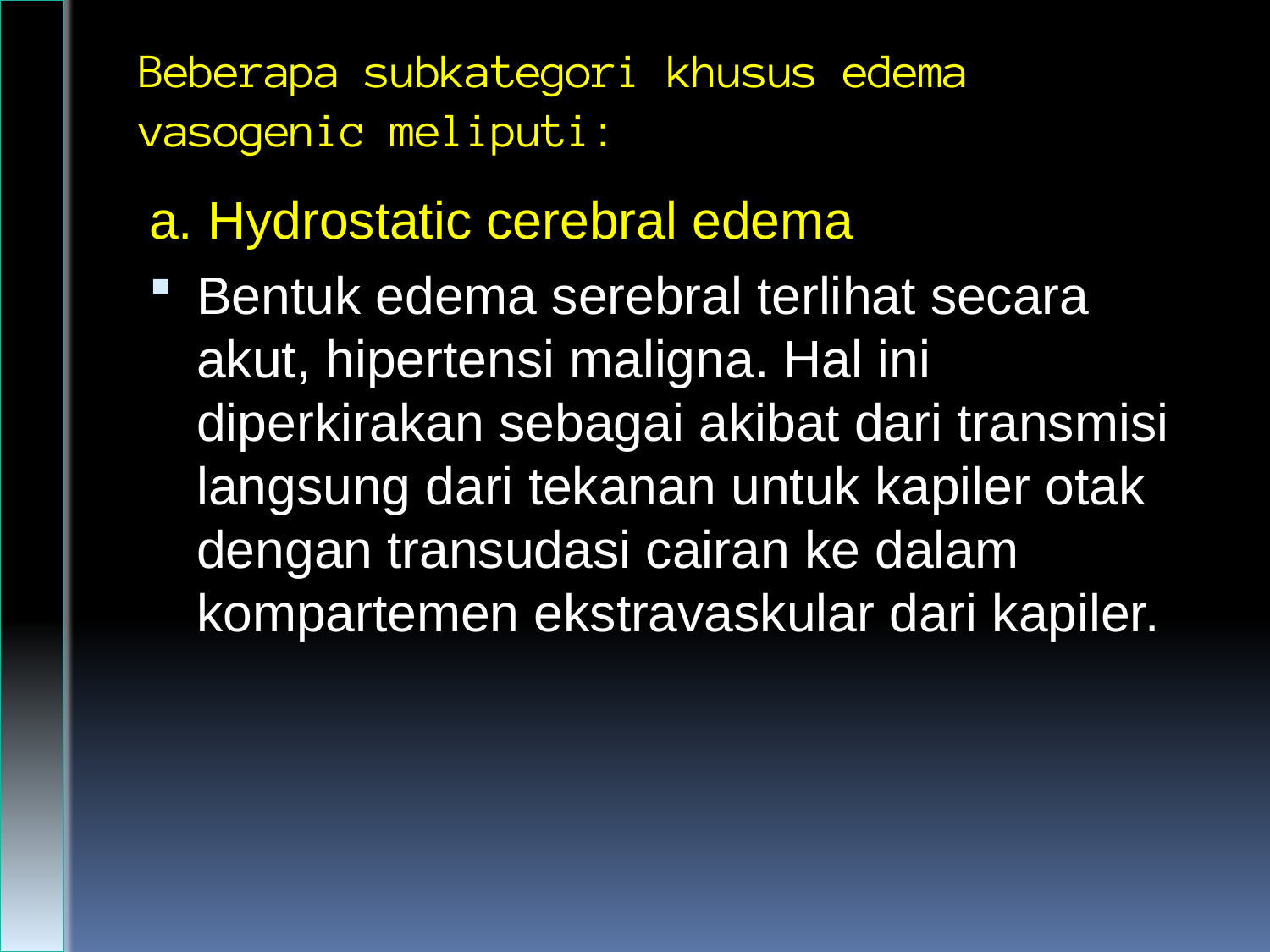

# Beberapa subkategori khusus edema vasogenic meliputi:
a. Hydrostatic cerebral edema
Bentuk edema serebral terlihat secara akut, hipertensi maligna. Hal ini diperkirakan sebagai akibat dari transmisi langsung dari tekanan untuk kapiler otak dengan transudasi cairan ke dalam kompartemen ekstravaskular dari kapiler.